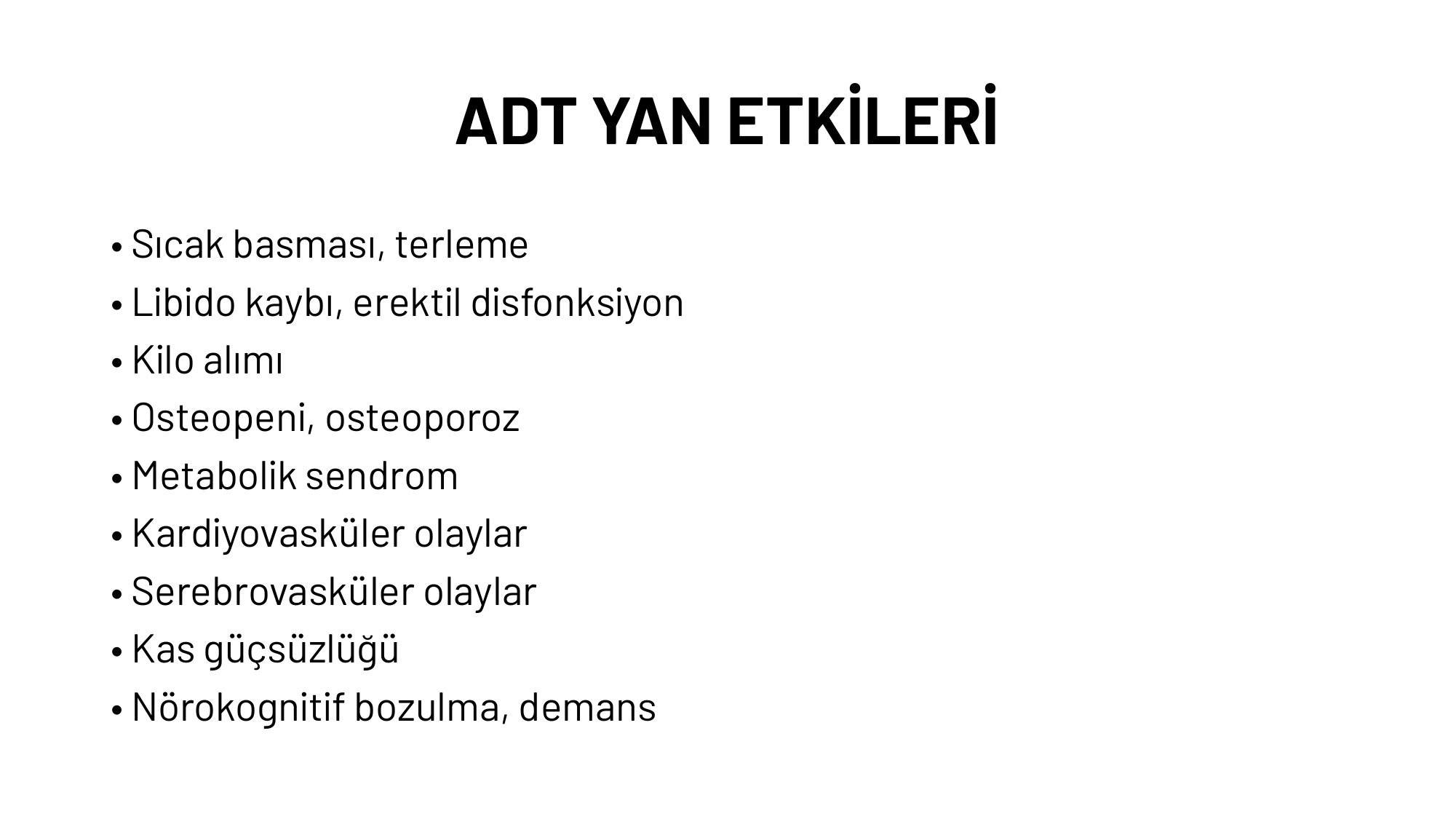

# ADT YAN ETKİLERİ
• Sıcak basması, terleme
• Libido kaybı, erektil disfonksiyon
• Kilo alımı
• Osteopeni, osteoporoz
• Metabolik sendrom
• Kardiyovasküler olaylar
• Serebrovasküler olaylar
• Kas güçsüzlüğü
• Nörokognitif bozulma, demans